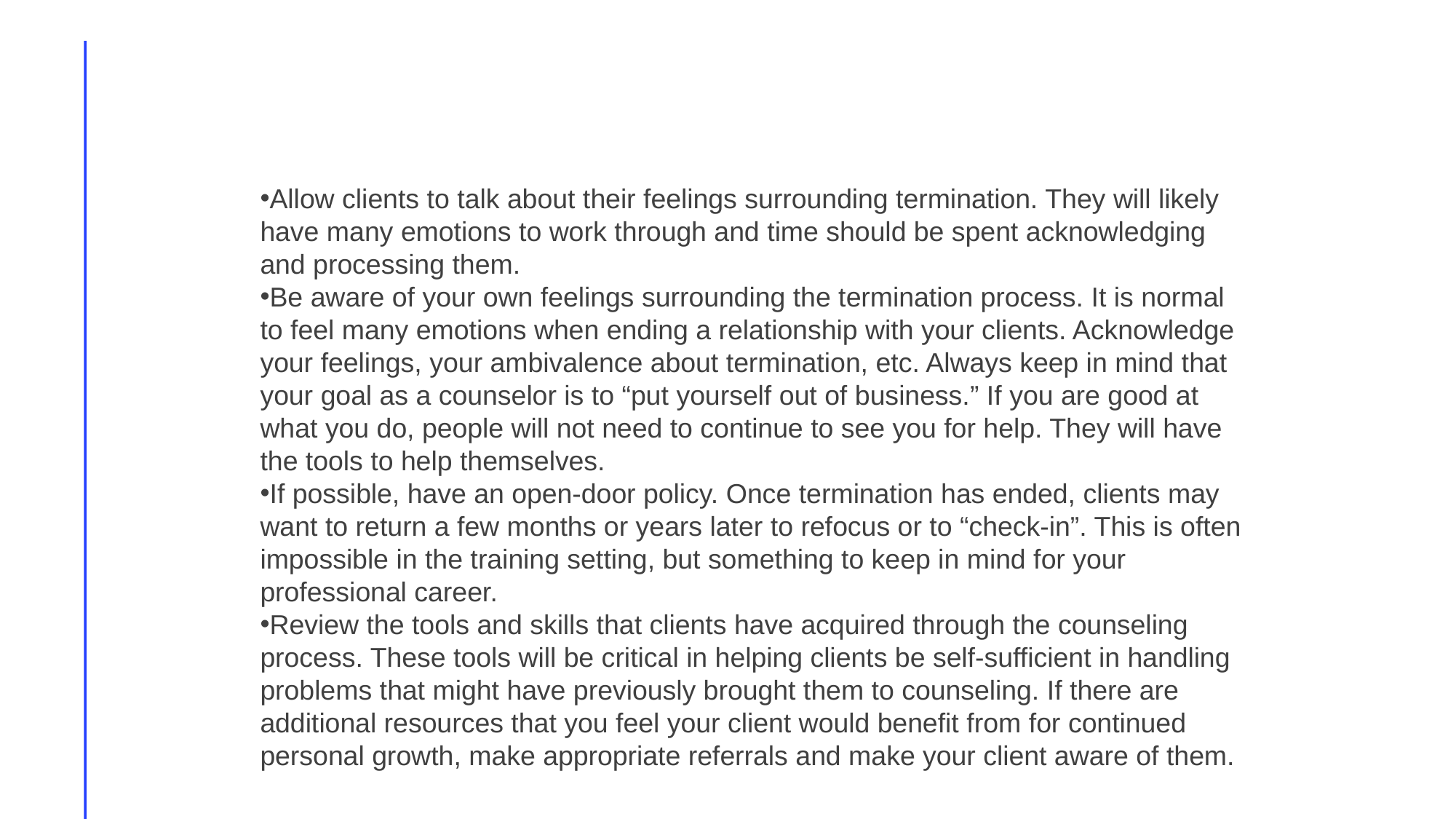

Allow clients to talk about their feelings surrounding termination. They will likely have many emotions to work through and time should be spent acknowledging and processing them.
Be aware of your own feelings surrounding the termination process. It is normal to feel many emotions when ending a relationship with your clients. Acknowledge your feelings, your ambivalence about termination, etc. Always keep in mind that your goal as a counselor is to “put yourself out of business.” If you are good at what you do, people will not need to continue to see you for help. They will have the tools to help themselves.
If possible, have an open-door policy. Once termination has ended, clients may want to return a few months or years later to refocus or to “check-in”. This is often impossible in the training setting, but something to keep in mind for your professional career.
Review the tools and skills that clients have acquired through the counseling process. These tools will be critical in helping clients be self-sufficient in handling problems that might have previously brought them to counseling. If there are additional resources that you feel your client would benefit from for continued personal growth, make appropriate referrals and make your client aware of them.